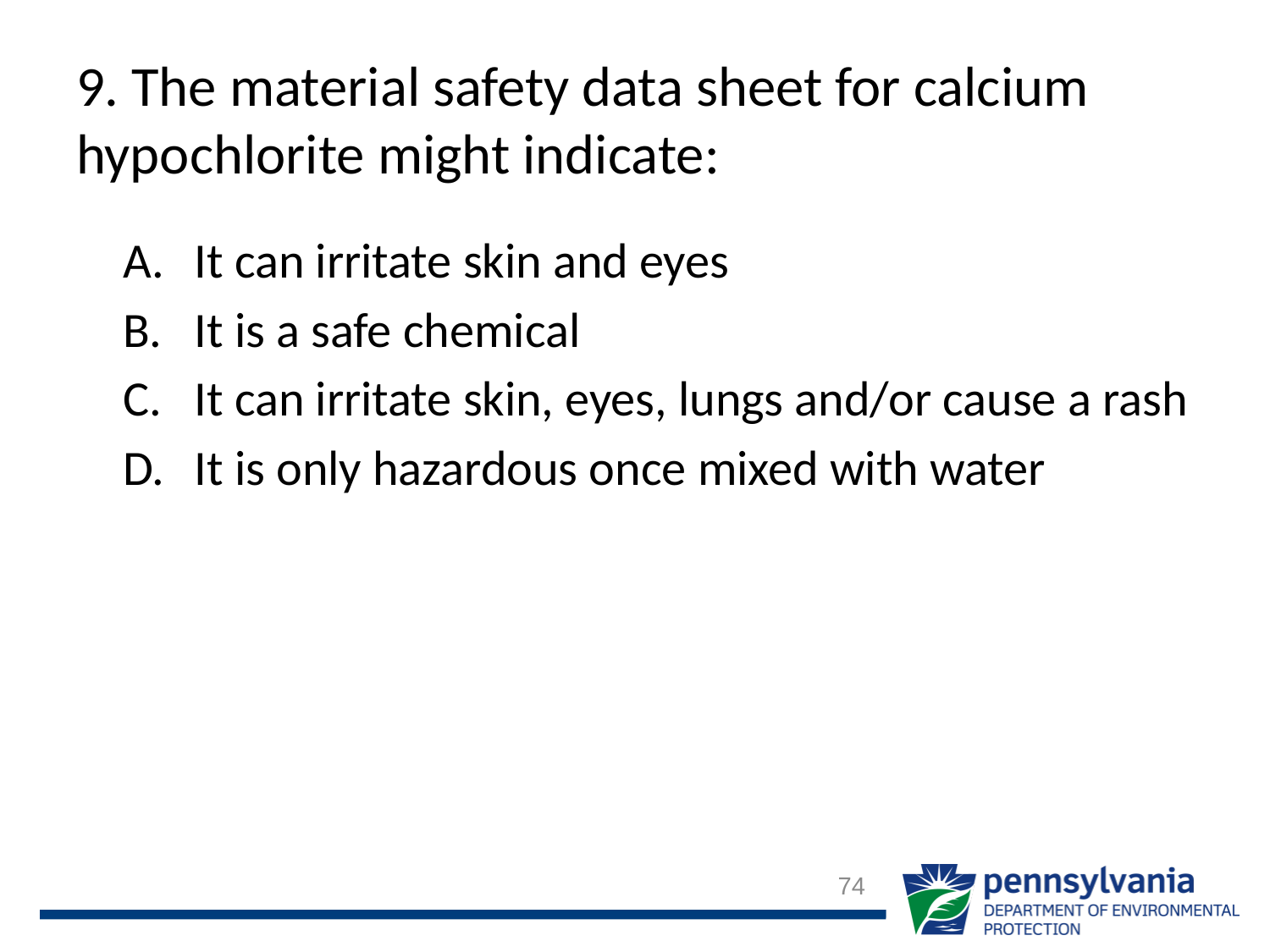

# 9. The material safety data sheet for calcium hypochlorite might indicate:
It can irritate skin and eyes
It is a safe chemical
It can irritate skin, eyes, lungs and/or cause a rash
It is only hazardous once mixed with water

74